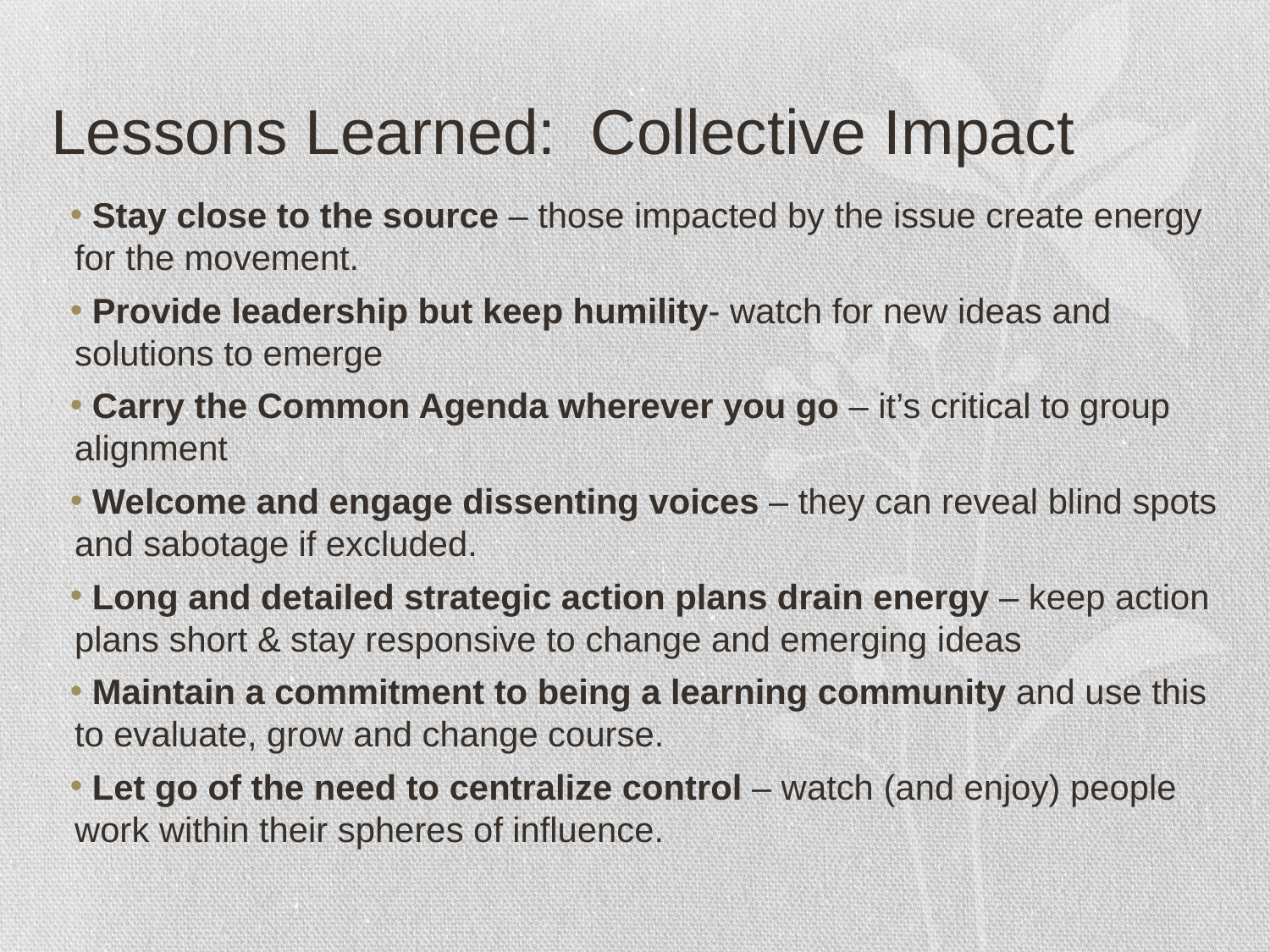

# Lessons Learned:  Collective Impact
 Stay close to the source – those impacted by the issue create energy for the movement.
 Provide leadership but keep humility- watch for new ideas and solutions to emerge
 Carry the Common Agenda wherever you go – it’s critical to group alignment
 Welcome and engage dissenting voices – they can reveal blind spots and sabotage if excluded.
 Long and detailed strategic action plans drain energy – keep action plans short & stay responsive to change and emerging ideas
 Maintain a commitment to being a learning community and use this to evaluate, grow and change course.
 Let go of the need to centralize control – watch (and enjoy) people work within their spheres of influence.